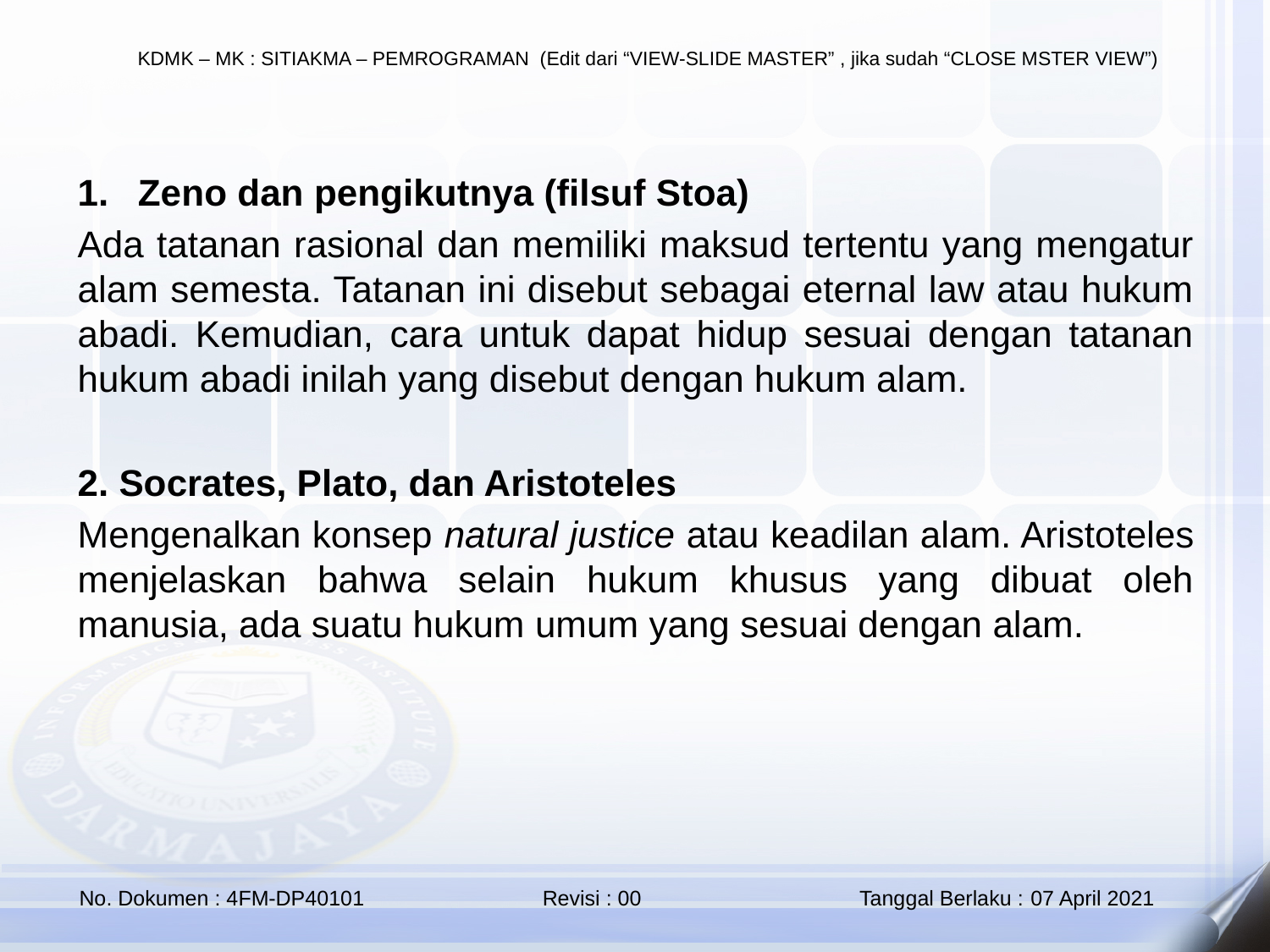

Zeno dan pengikutnya (filsuf Stoa)
Ada tatanan rasional dan memiliki maksud tertentu yang mengatur alam semesta. Tatanan ini disebut sebagai eternal law atau hukum abadi. Kemudian, cara untuk dapat hidup sesuai dengan tatanan hukum abadi inilah yang disebut dengan hukum alam.

2. Socrates, Plato, dan Aristoteles
Mengenalkan konsep natural justice atau keadilan alam. Aristoteles menjelaskan bahwa selain hukum khusus yang dibuat oleh manusia, ada suatu hukum umum yang sesuai dengan alam.